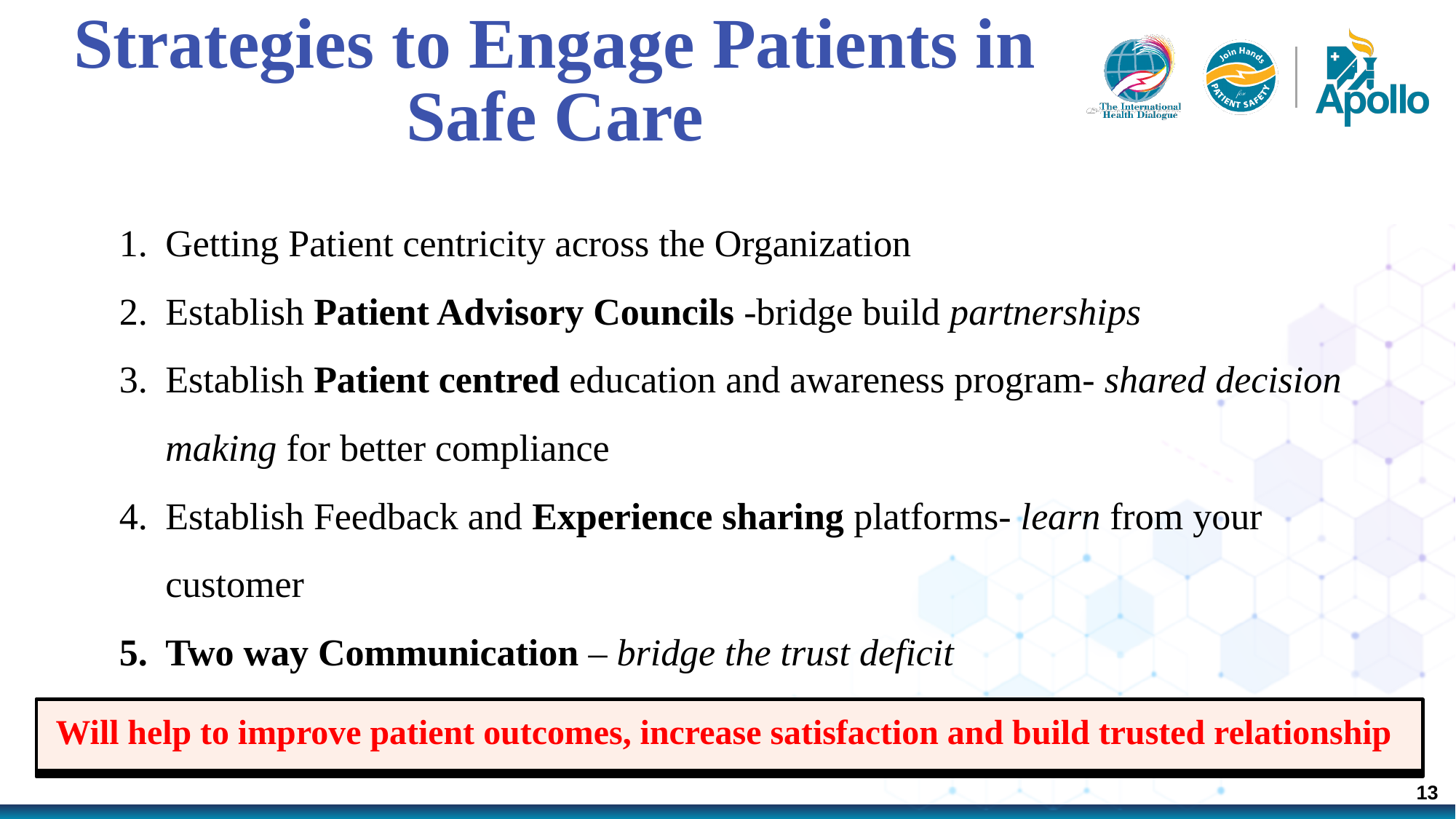

# Strategies to Engage Patients in Safe Care

Getting Patient centricity across the Organization
Establish Patient Advisory Councils -bridge build partnerships
Establish Patient centred education and awareness program- shared decision making for better compliance
Establish Feedback and Experience sharing platforms- learn from your customer
Two way Communication – bridge the trust deficit
Will help to improve patient outcomes, increase satisfaction and build trusted relationship

13